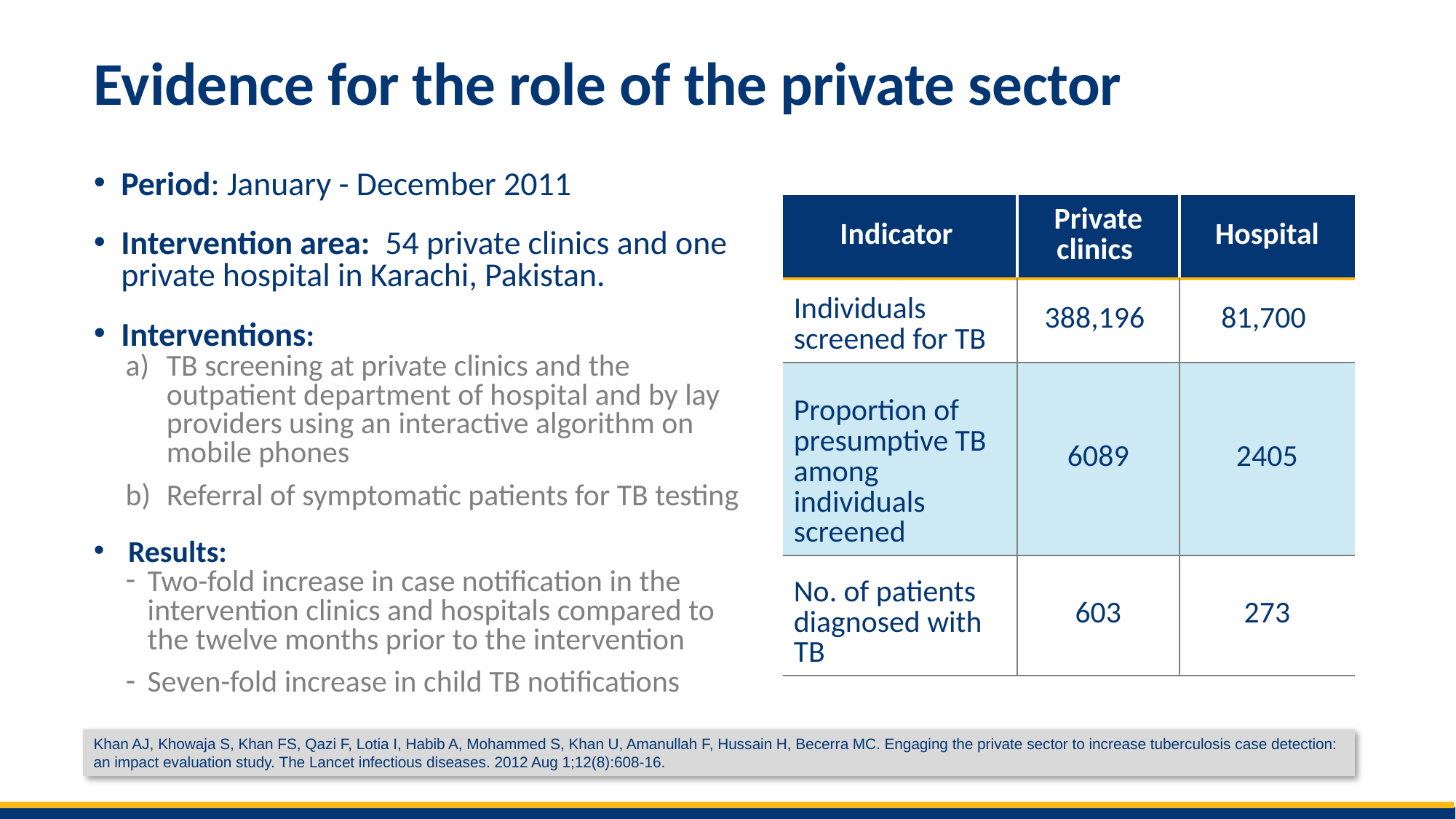

# Evidence for the role of the private sector
Period: January - December 2011
Intervention area:  54 private clinics and one private hospital in Karachi, Pakistan.
Interventions:
TB screening at private clinics and the outpatient department of hospital and by lay providers using an interactive algorithm on mobile phones
Referral of symptomatic patients for TB testing
 Results:
Two-fold increase in case notification in the intervention clinics and hospitals compared to the twelve months prior to the intervention
Seven-fold increase in child TB notifications
| Indicator | Private clinics | Hospital |
| --- | --- | --- |
| Individuals screened for TB | 388,196 | 81,700 |
| Proportion of presumptive TB among individuals screened | 6089 | 2405 |
| No. of patients diagnosed with TB | 603 | 273 |
Khan AJ, Khowaja S, Khan FS, Qazi F, Lotia I, Habib A, Mohammed S, Khan U, Amanullah F, Hussain H, Becerra MC. Engaging the private sector to increase tuberculosis case detection: an impact evaluation study. The Lancet infectious diseases. 2012 Aug 1;12(8):608-16.